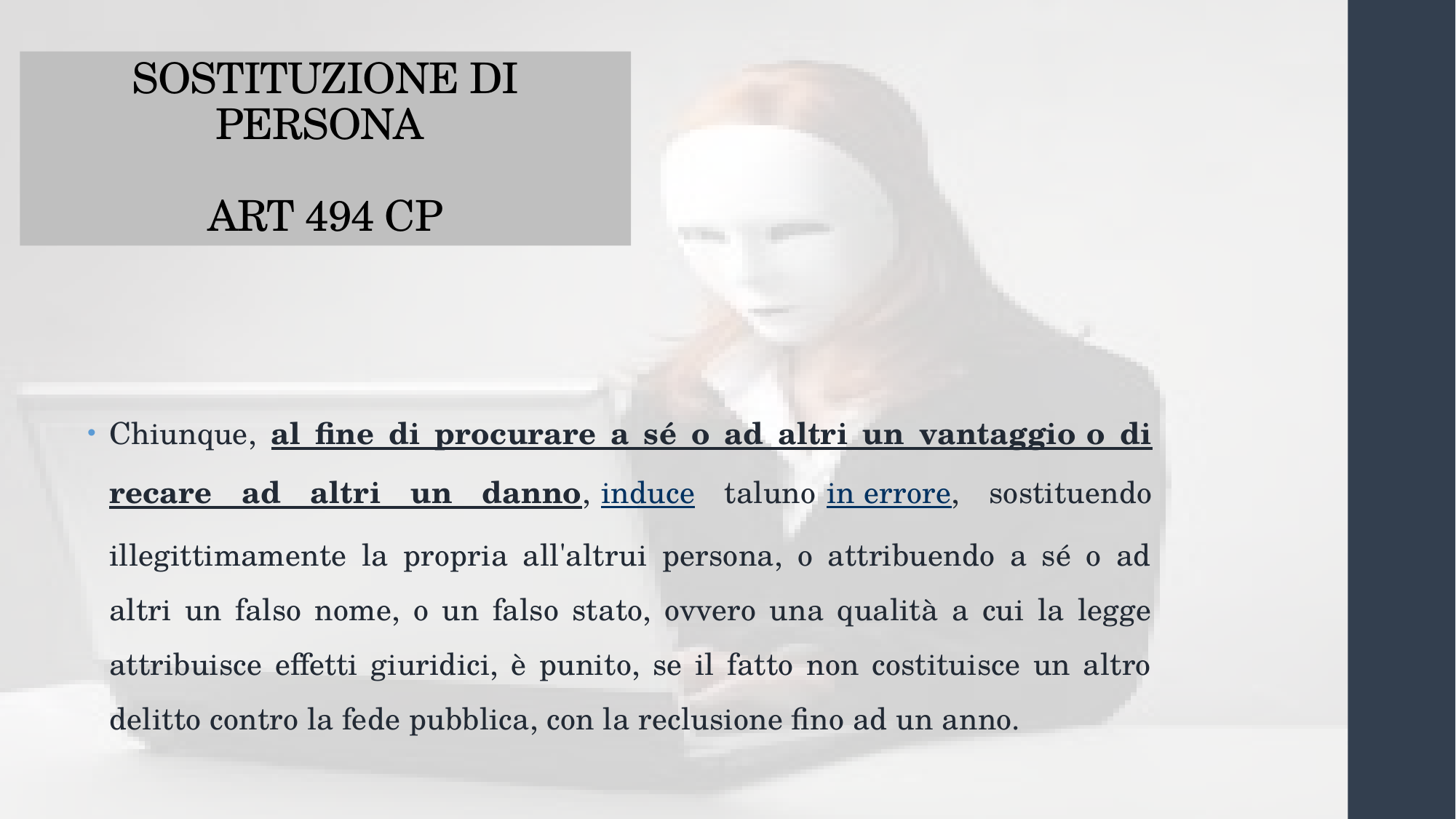

# SOSTITUZIONE DI PERSONA

ART 494 CP
Chiunque, al fine di procurare a sé o ad altri un vantaggio o di recare ad altri un danno, induce taluno in errore, sostituendo illegittimamente la propria all'altrui persona, o attribuendo a sé o ad altri un falso nome, o un falso stato, ovvero una qualità a cui la legge attribuisce effetti giuridici, è punito, se il fatto non costituisce un altro delitto contro la fede pubblica, con la reclusione fino ad un anno.